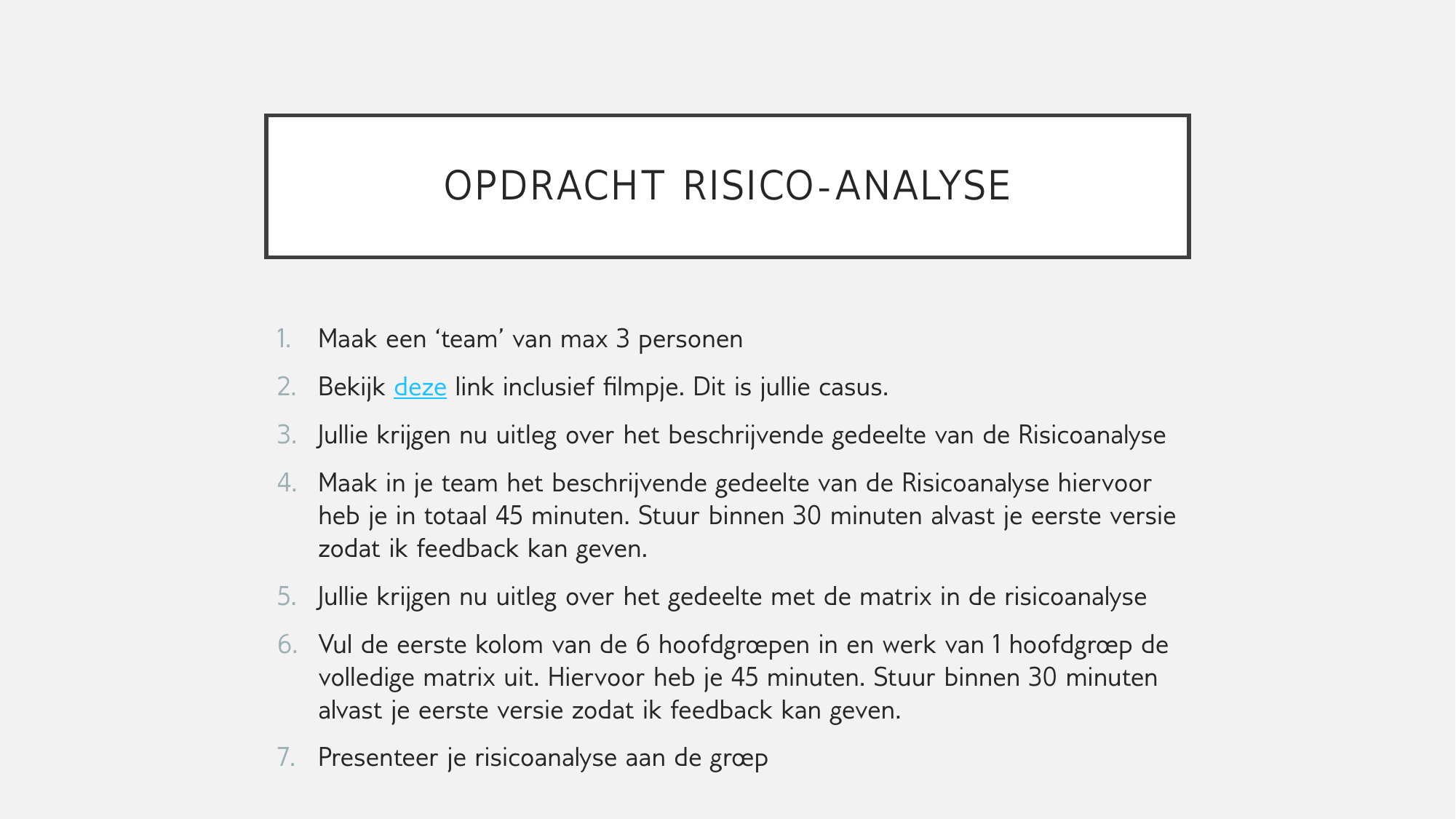

# Opdracht risico-analyse
Maak een ‘team’ van max 3 personen
Bekijk deze link inclusief filmpje. Dit is jullie casus.
Jullie krijgen nu uitleg over het beschrijvende gedeelte van de Risicoanalyse
Maak in je team het beschrijvende gedeelte van de Risicoanalyse hiervoor heb je in totaal 45 minuten. Stuur binnen 30 minuten alvast je eerste versie zodat ik feedback kan geven.
Jullie krijgen nu uitleg over het gedeelte met de matrix in de risicoanalyse
Vul de eerste kolom van de 6 hoofdgroepen in en werk van 1 hoofdgroep de volledige matrix uit. Hiervoor heb je 45 minuten. Stuur binnen 30 minuten alvast je eerste versie zodat ik feedback kan geven.
Presenteer je risicoanalyse aan de groep